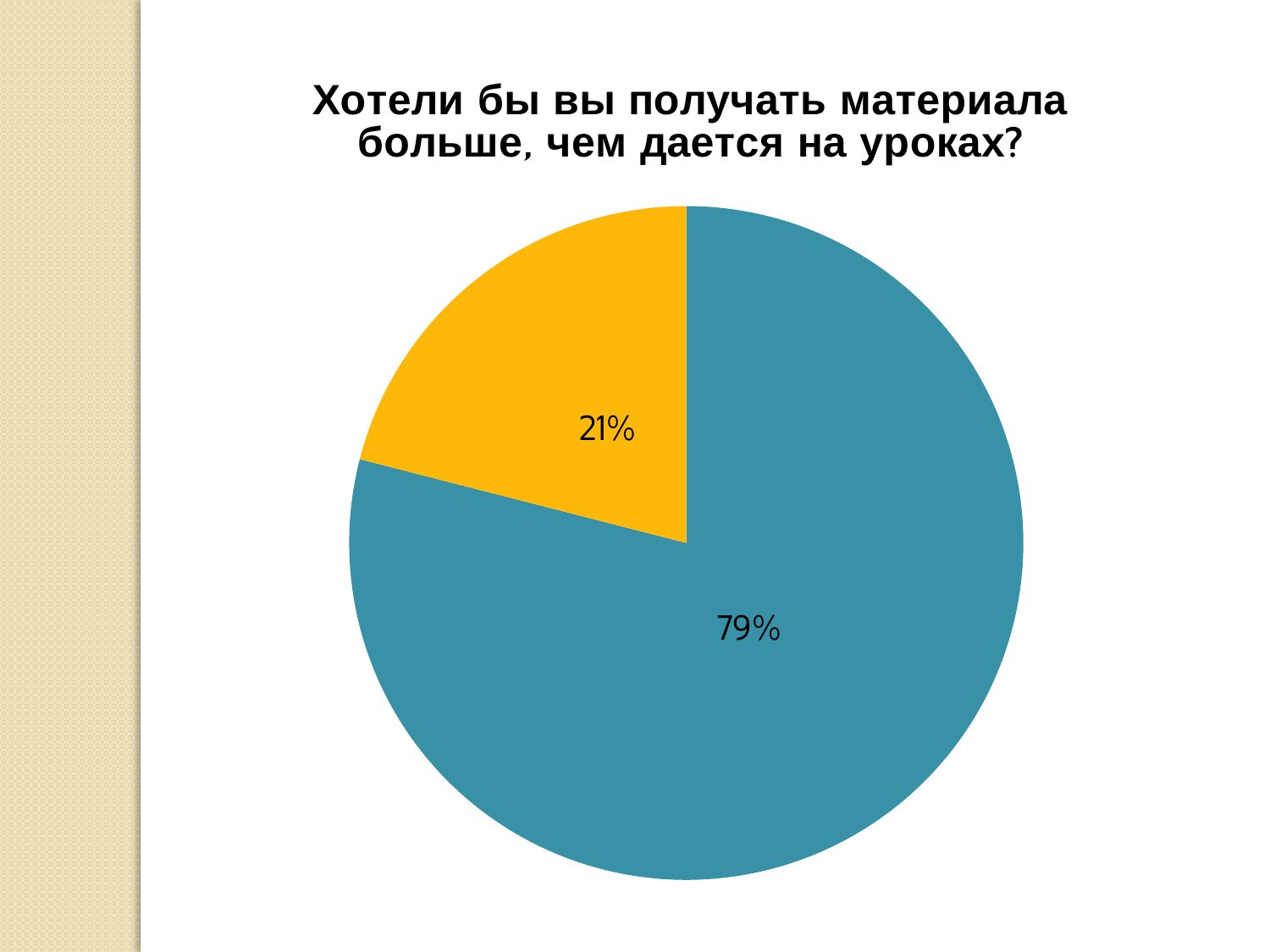

### Chart: Хотели бы вы получать материала больше, чем дается на уроках?

| Category | Хотели бы вы получать материала больше, чем дается на уроках? |
|---|---|
| Кв. 1 | 0.79 |
| Кв. 2 | 0.21000000000000005 |